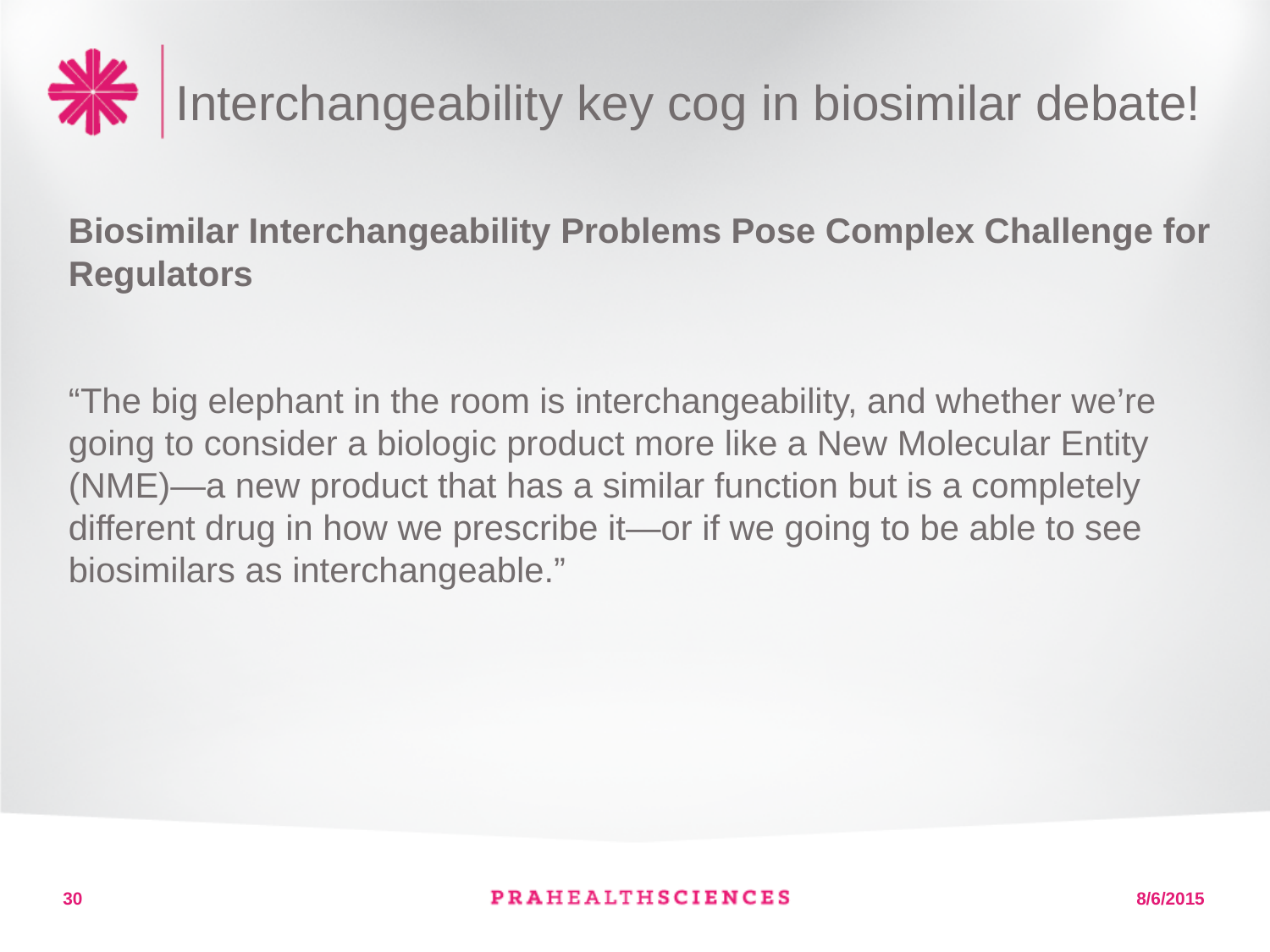

# Interchangeability key cog in biosimilar debate!
Biosimilar Interchangeability Problems Pose Complex Challenge for Regulators

“The big elephant in the room is interchangeability, and whether we’re going to consider a biologic product more like a New Molecular Entity (NME)—a new product that has a similar function but is a completely different drug in how we prescribe it—or if we going to be able to see biosimilars as interchangeable.”